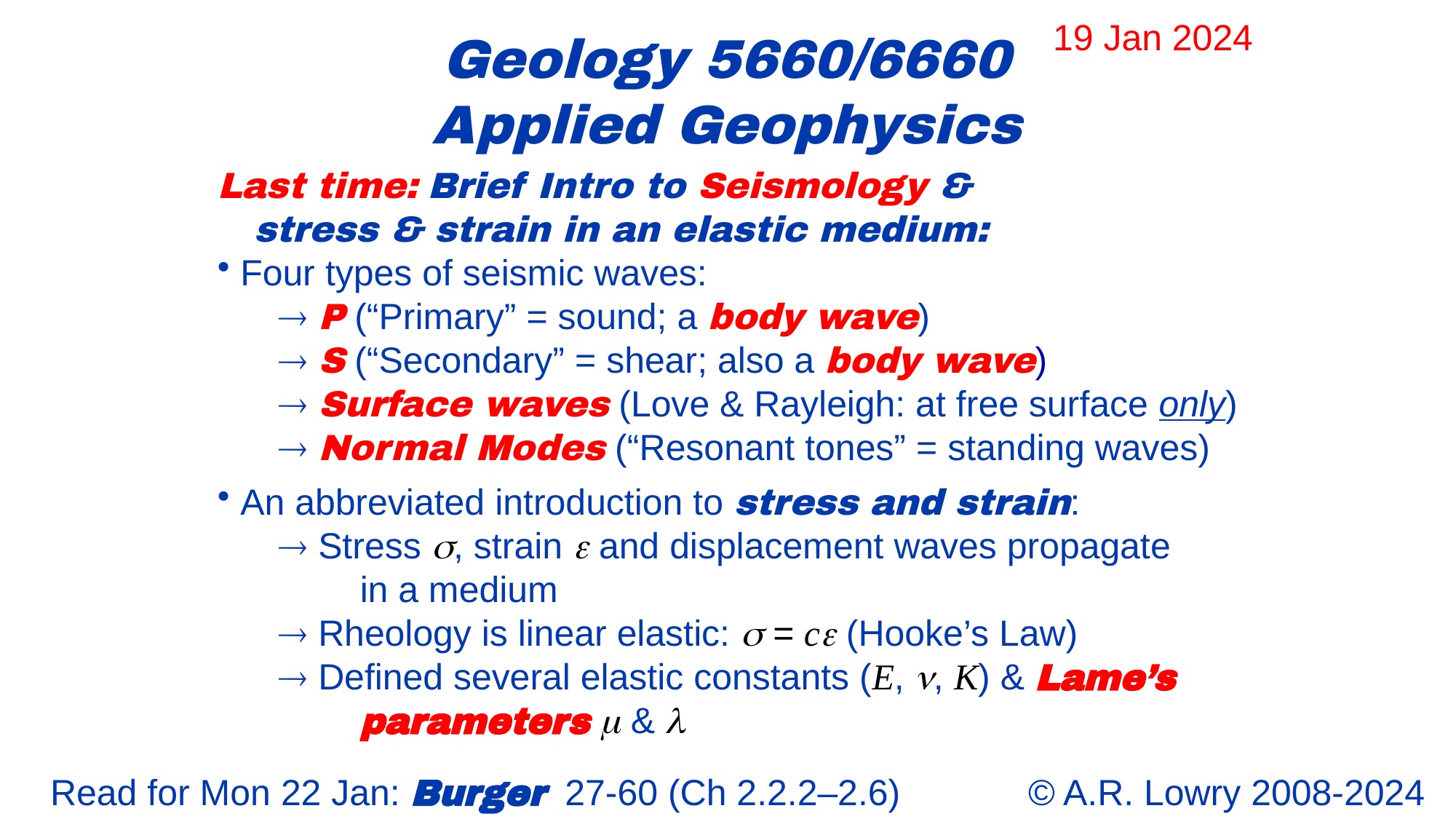

19 Jan 2024
Geology 5660/6660
Applied Geophysics
Last time: Brief Intro to Seismology &
   stress & strain in an elastic medium:
 Four types of seismic waves:
      → P (“Primary” = sound; a body wave)
      → S (“Secondary” = shear; also a body wave)
      → Surface waves (Love & Rayleigh: at free surface only)
      → Normal Modes (“Resonant tones” = standing waves)

 An abbreviated introduction to stress and strain:
      → Stress σ, strain ε and displacement waves propagate
              in a medium
      → Rheology is linear elastic: σ = cε (Hooke’s Law)
      → Defined several elastic constants (E, ν, K) & Lame’s
              parameters μ & λ
© A.R. Lowry 2008-2024
Read for Mon 22 Jan: Burger  27-60 (Ch 2.2.2–2.6)